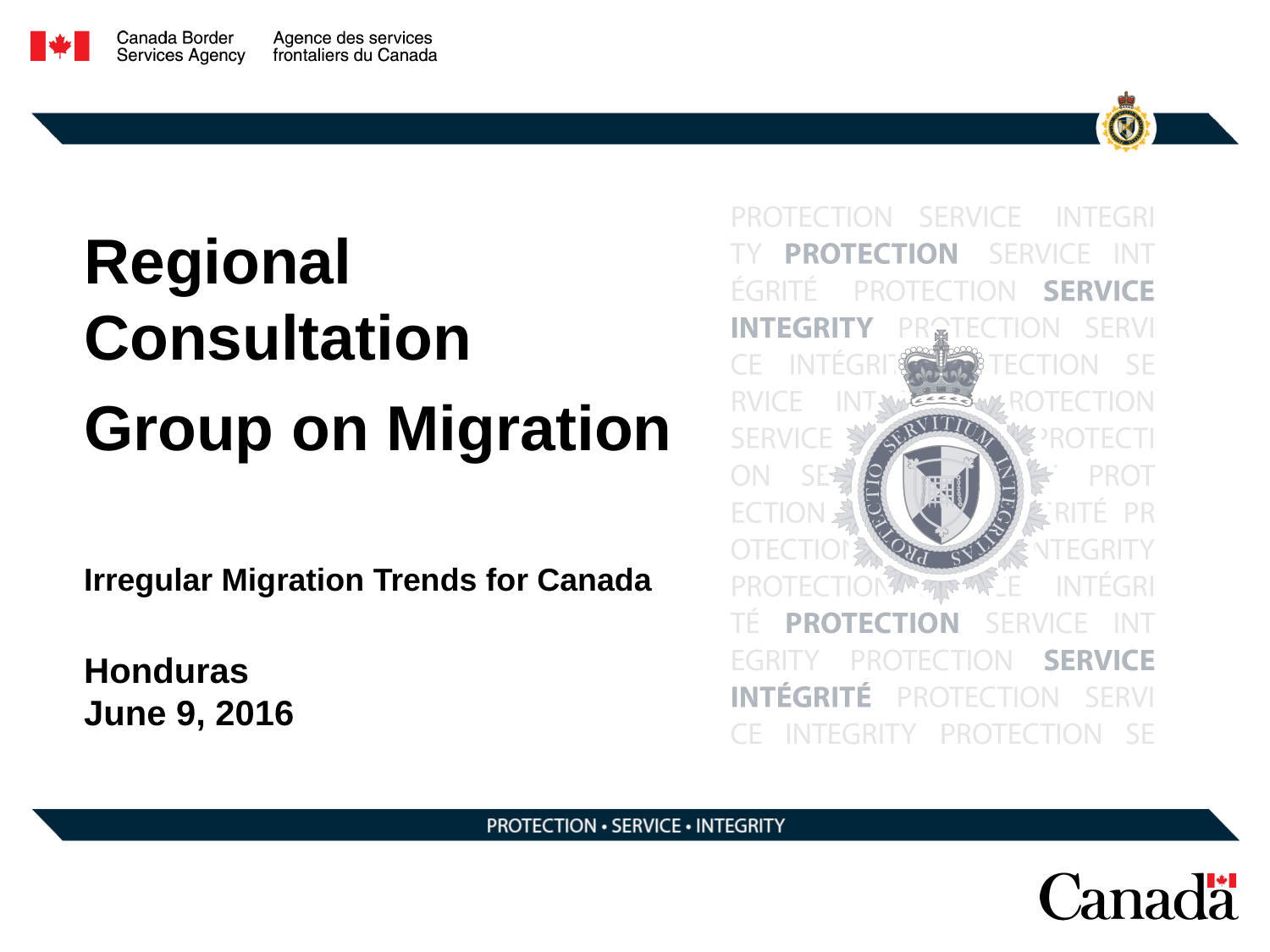

# Regional Consultation Group on Migration Irregular Migration Trends for Canada Honduras June 9, 2016